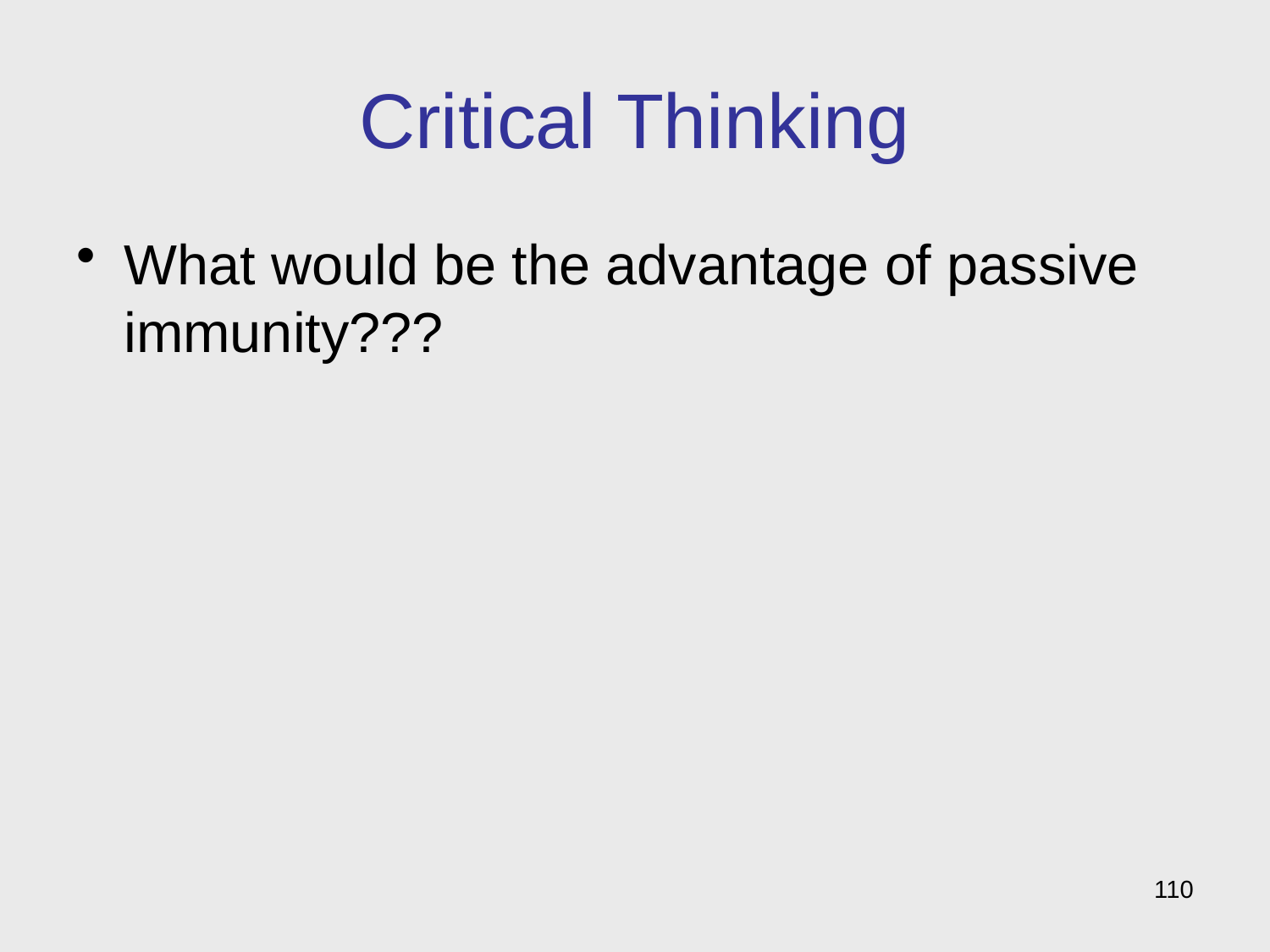

# Critical Thinking
What would be the advantage of passive immunity???
110